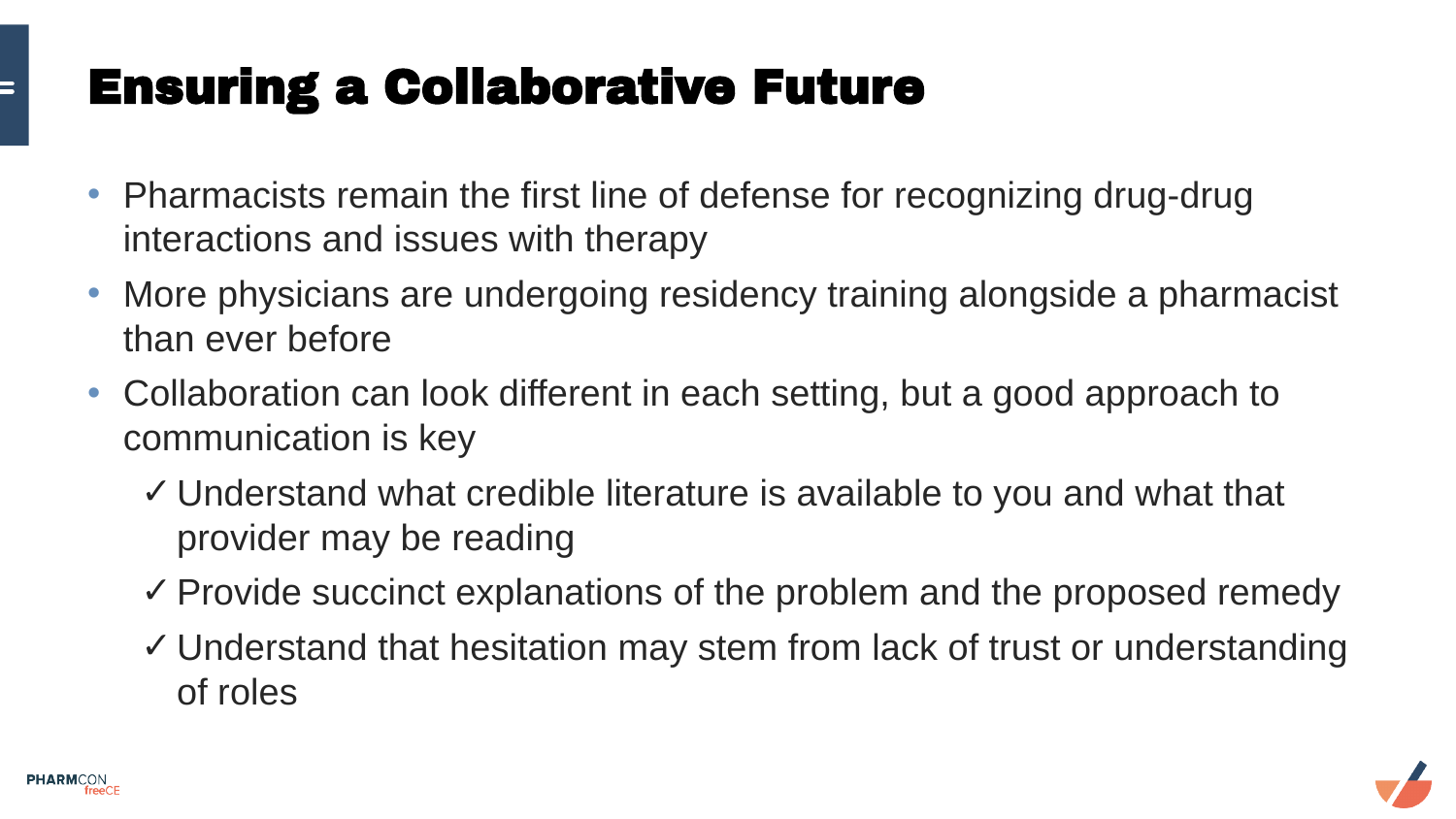

# Ensuring a Collaborative Future
Pharmacists remain the first line of defense for recognizing drug-drug interactions and issues with therapy
More physicians are undergoing residency training alongside a pharmacist than ever before
Collaboration can look different in each setting, but a good approach to communication is key
Understand what credible literature is available to you and what that provider may be reading
Provide succinct explanations of the problem and the proposed remedy
Understand that hesitation may stem from lack of trust or understanding of roles